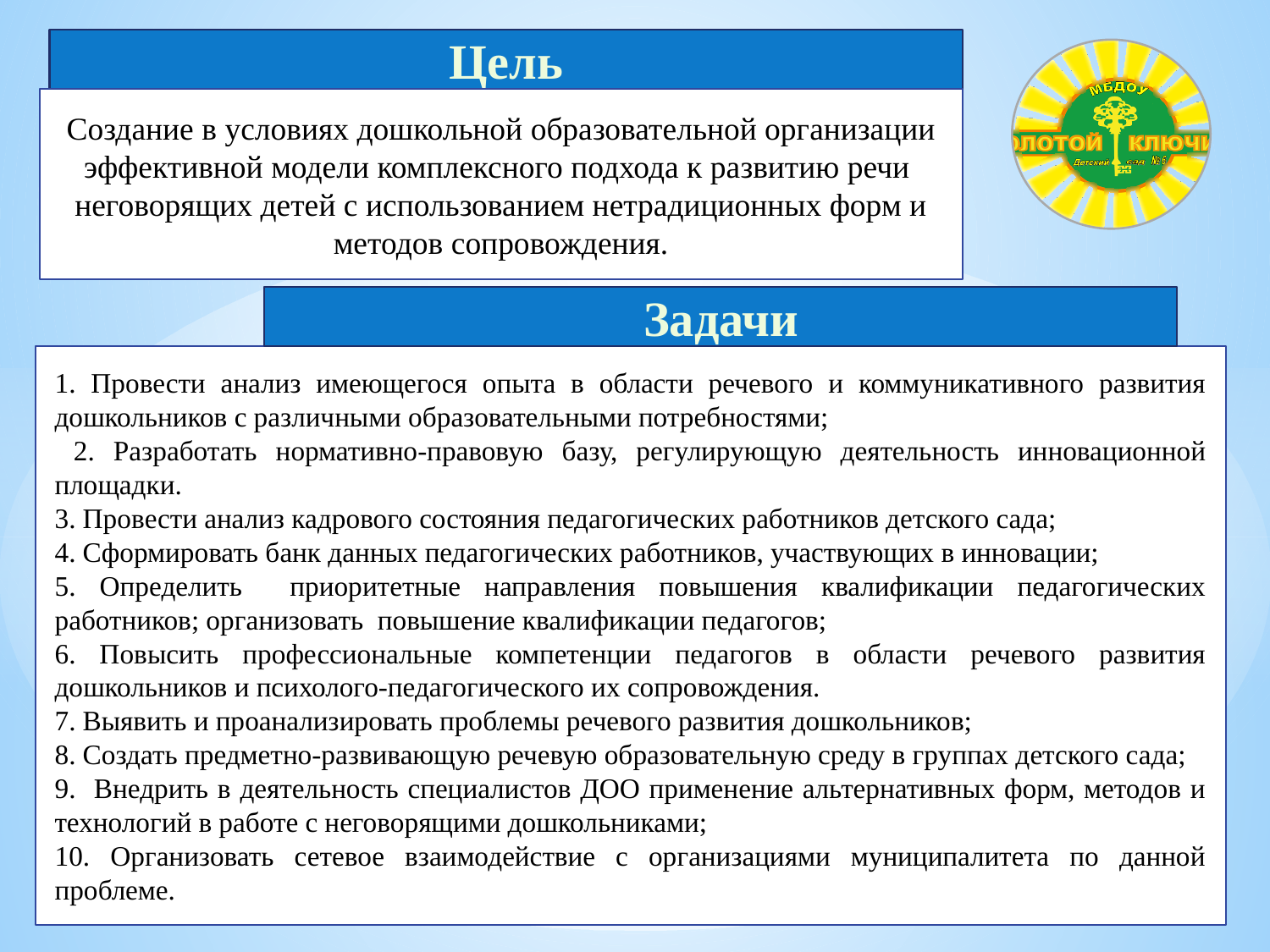

Цель

Создание в условиях дошкольной образовательной организации эффективной модели комплексного подхода к развитию речи  неговорящих детей с использованием нетрадиционных форм и методов сопровождения.
Задачи
1. Провести анализ имеющегося опыта в области речевого и коммуникативного развития дошкольников с различными образовательными потребностями;
 2. Разработать нормативно-правовую базу, регулирующую деятельность инновационной площадки.
3. Провести анализ кадрового состояния педагогических работников детского сада;
4. Сформировать банк данных педагогических работников, участвующих в инновации;
5. Определить  приоритетные направления повышения квалификации педагогических работников; организовать  повышение квалификации педагогов;
6. Повысить профессиональные компетенции педагогов в области речевого развития дошкольников и психолого-педагогического их сопровождения.
7. Выявить и проанализировать проблемы речевого развития дошкольников;
8. Создать предметно-развивающую речевую образовательную среду в группах детского сада;
9.  Внедрить в деятельность специалистов ДОО применение альтернативных форм, методов и технологий в работе с неговорящими дошкольниками;
10. Организовать сетевое взаимодействие с организациями муниципалитета по данной проблеме.